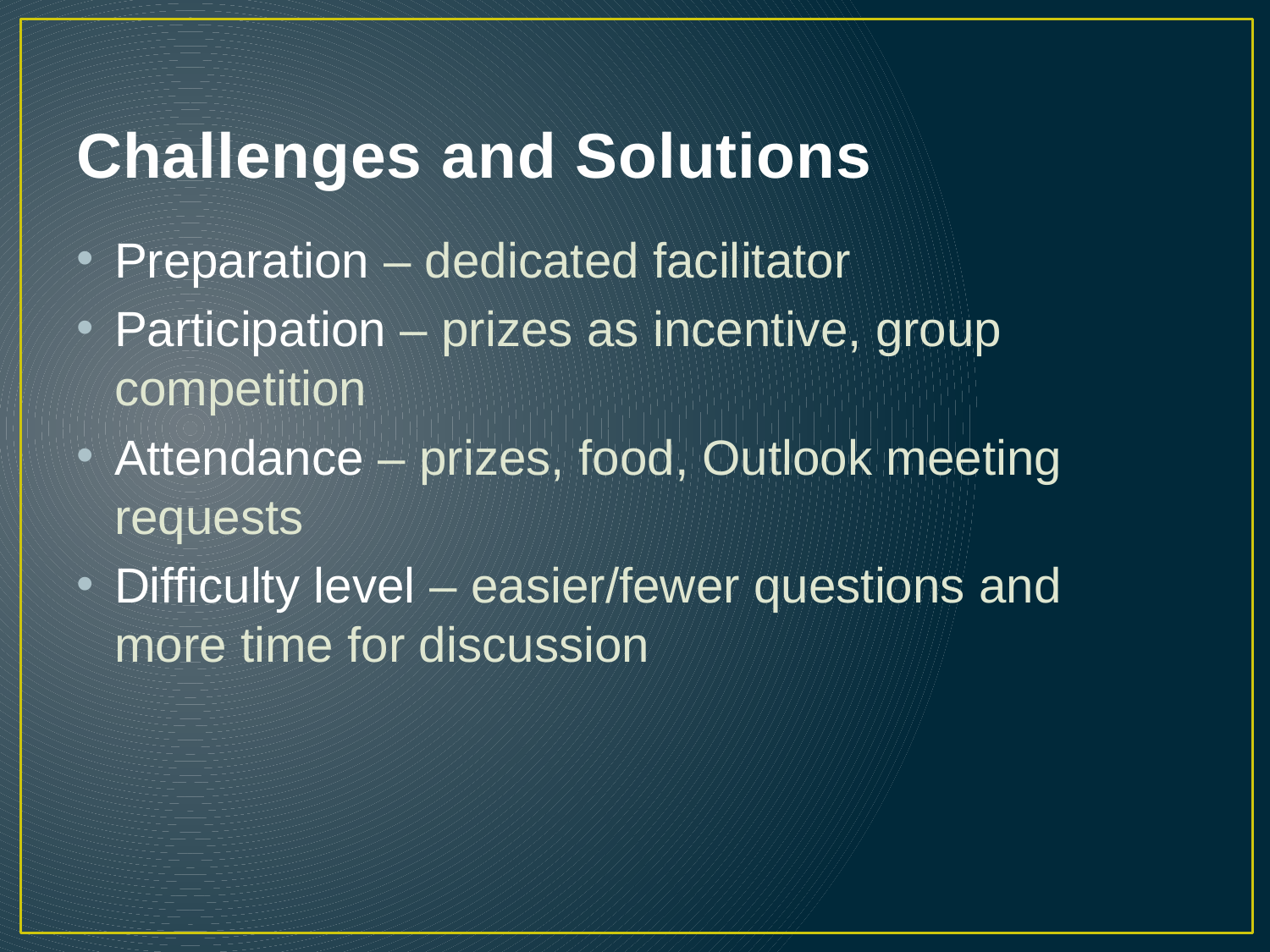

# Challenges and Solutions
Preparation – dedicated facilitator
Participation – prizes as incentive, group competition
Attendance – prizes, food, Outlook meeting requests
Difficulty level – easier/fewer questions and more time for discussion